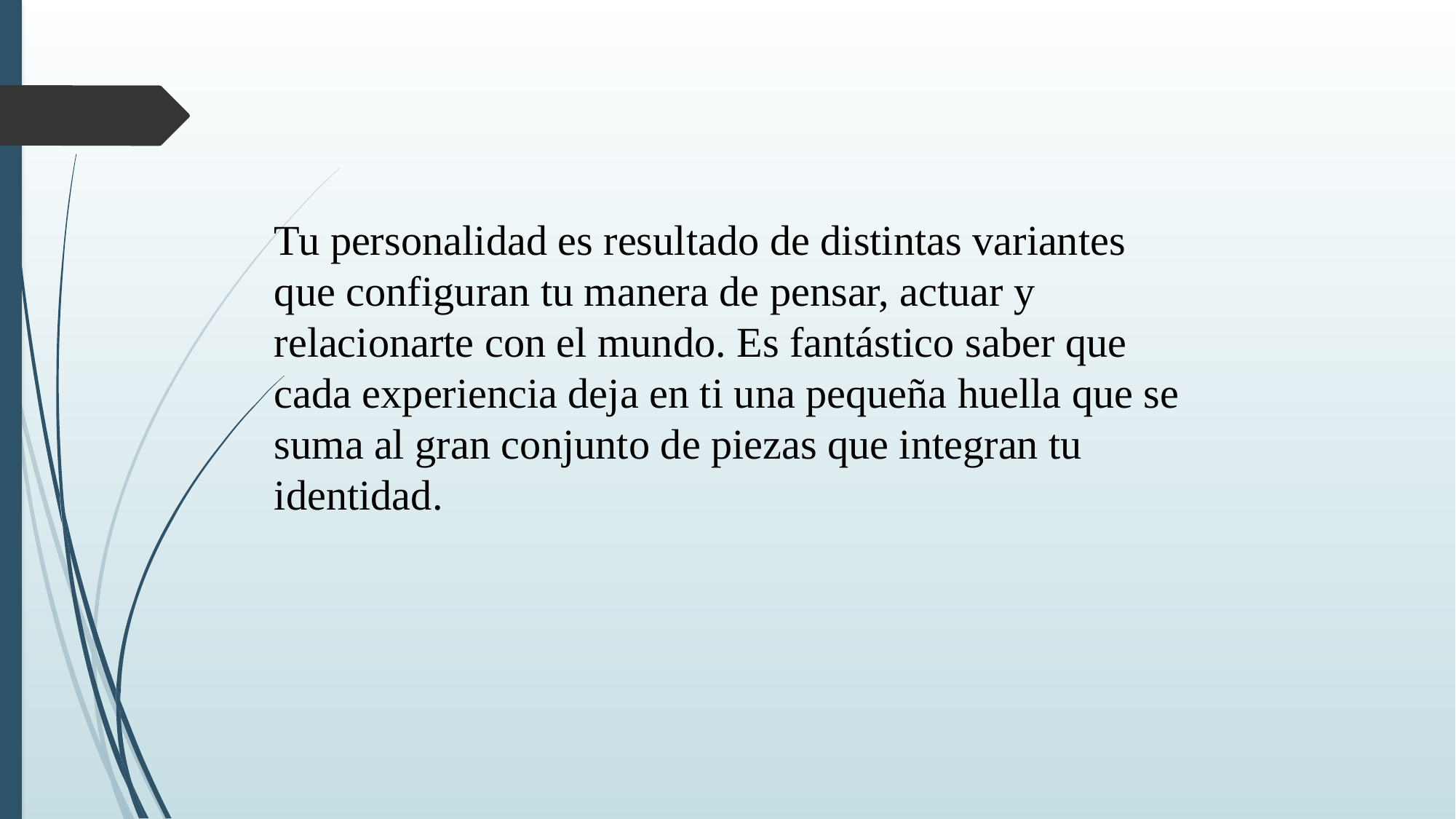

Tu personalidad es resultado de distintas variantes que configuran tu manera de pensar, actuar y relacionarte con el mundo. Es fantástico saber que cada experiencia deja en ti una pequeña huella que se suma al gran conjunto de piezas que integran tu identidad.